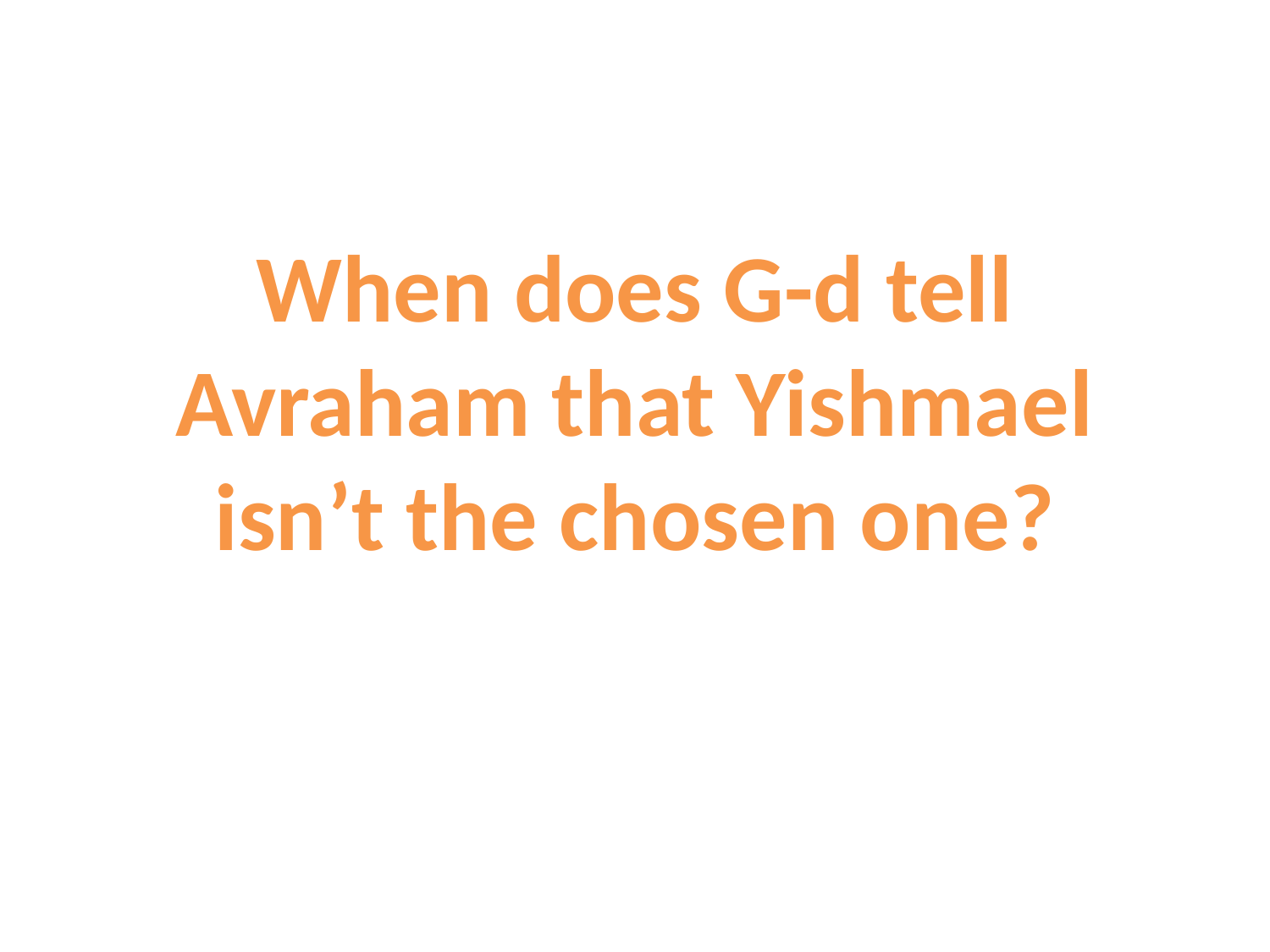

# When does G-d tell Avraham that Yishmael isn’t the chosen one?